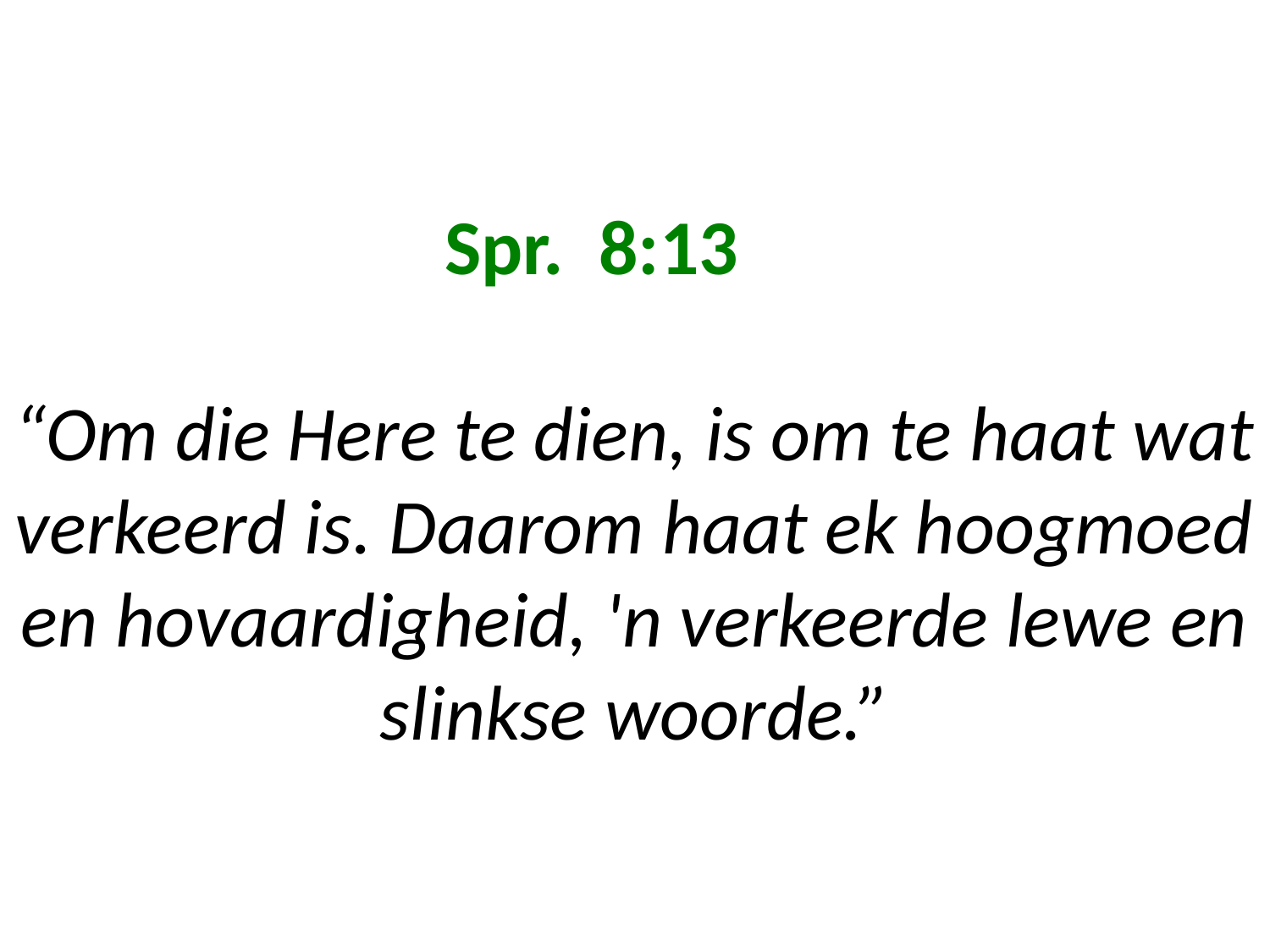

# Spr.  8:13 “Om die Here te dien, is om te haat wat verkeerd is. Daarom haat ek hoogmoed en hovaardigheid, 'n verkeerde lewe en slinkse woorde.”